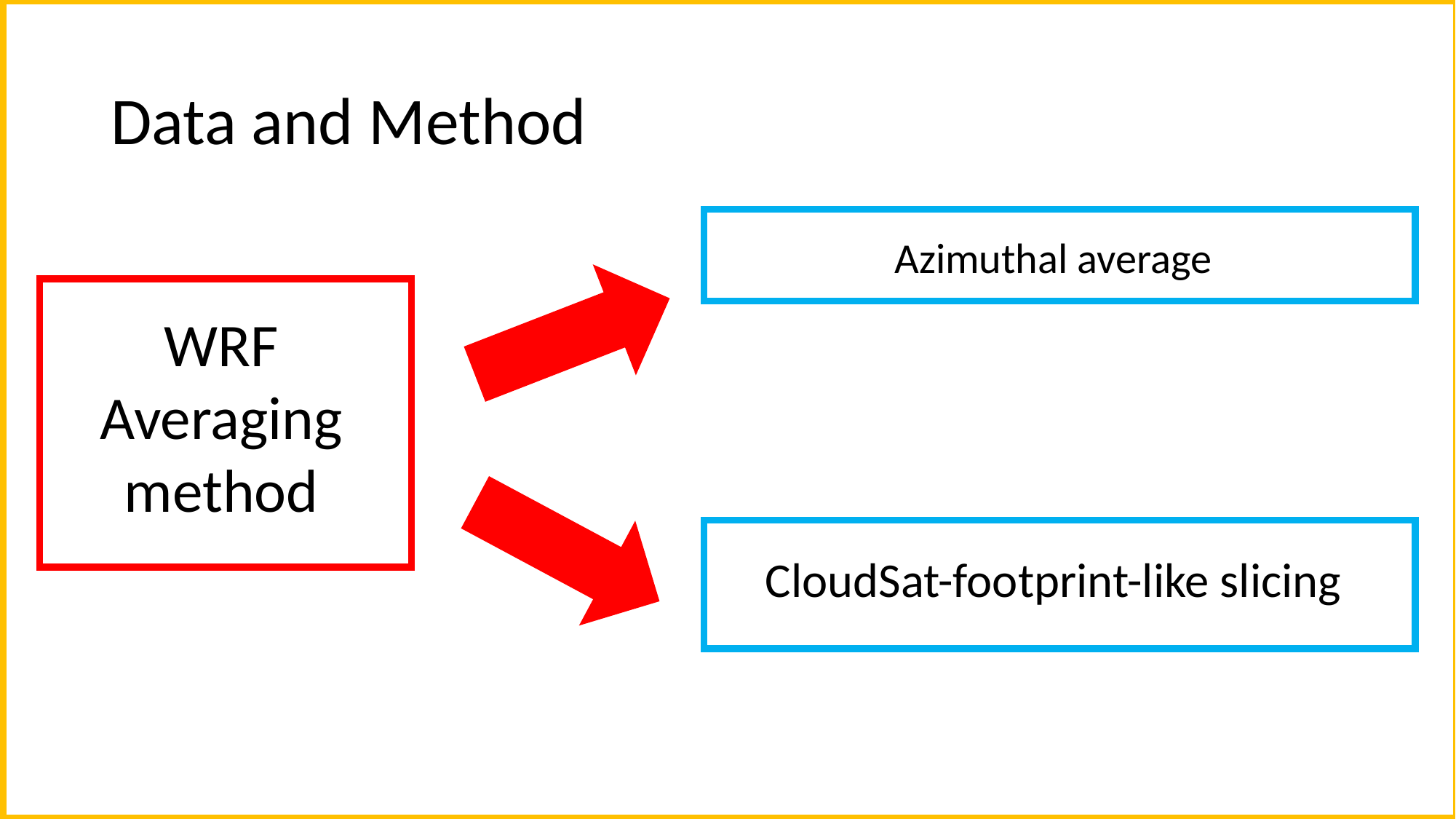

# Data and Method

Azimuthal average

WRF
Averaging
method

CloudSat-footprint-like slicing